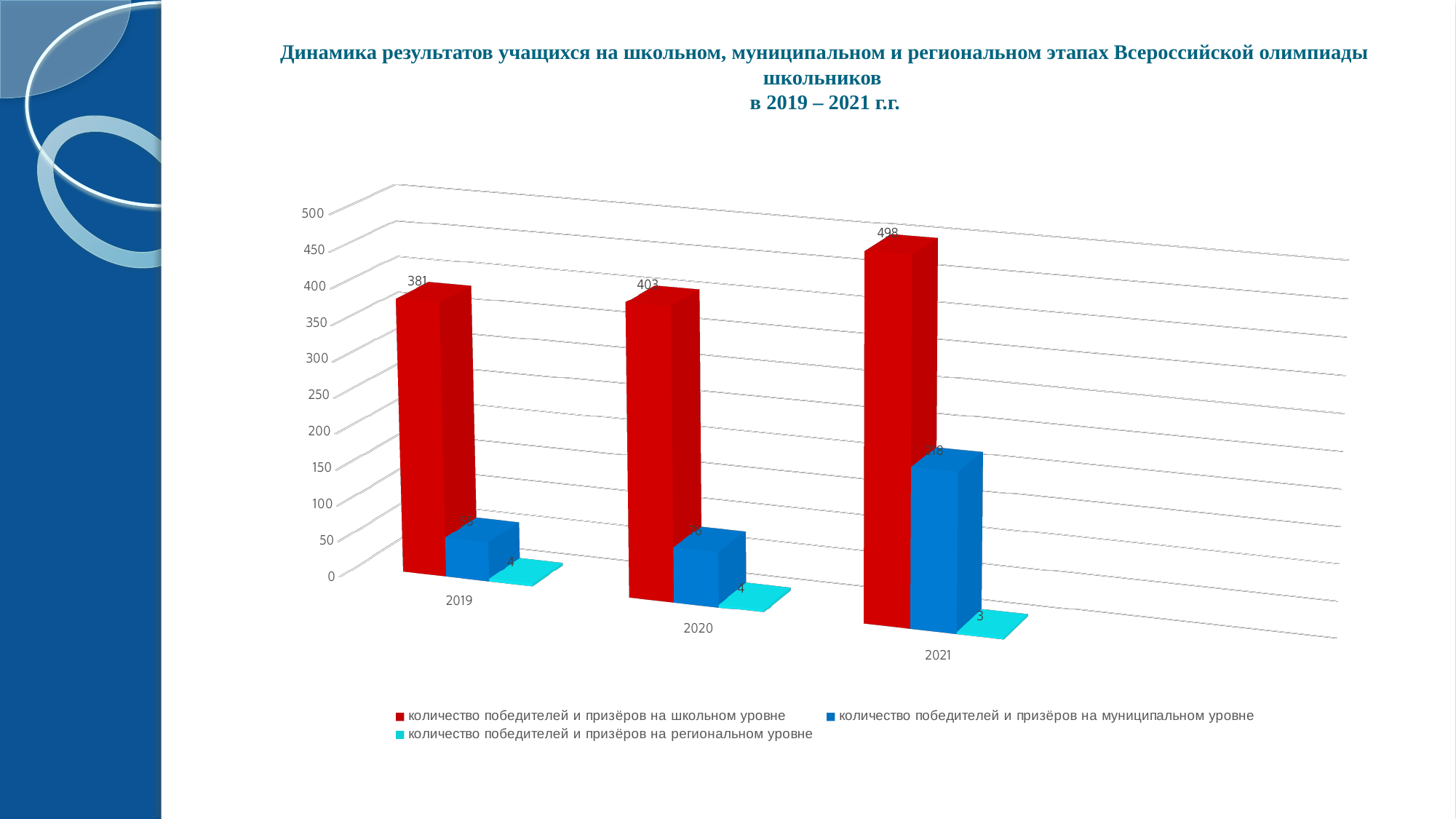

# Динамика результатов учащихся на школьном, муниципальном и региональном этапах Всероссийской олимпиады школьников в 2019 – 2021 г.г.

[unsupported chart]